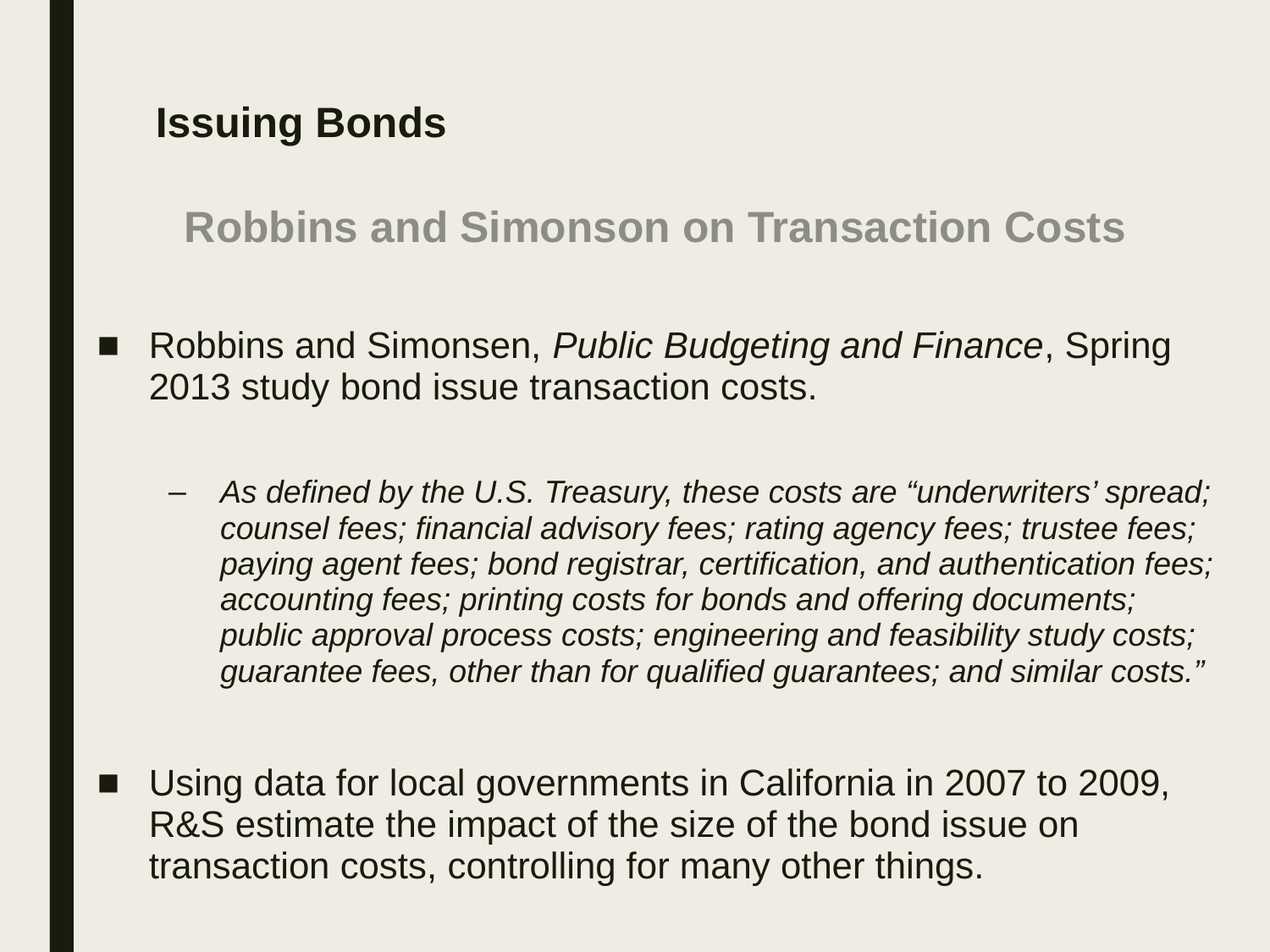

# Issuing Bonds
Robbins and Simonson on Transaction Costs

Robbins and Simonsen, Public Budgeting and Finance, Spring 2013 study bond issue transaction costs.

As defined by the U.S. Treasury, these costs are “underwriters’ spread; counsel fees; financial advisory fees; rating agency fees; trustee fees; paying agent fees; bond registrar, certification, and authentication fees; accounting fees; printing costs for bonds and offering documents; public approval process costs; engineering and feasibility study costs; guarantee fees, other than for qualified guarantees; and similar costs.”

Using data for local governments in California in 2007 to 2009, R&S estimate the impact of the size of the bond issue on transaction costs, controlling for many other things.